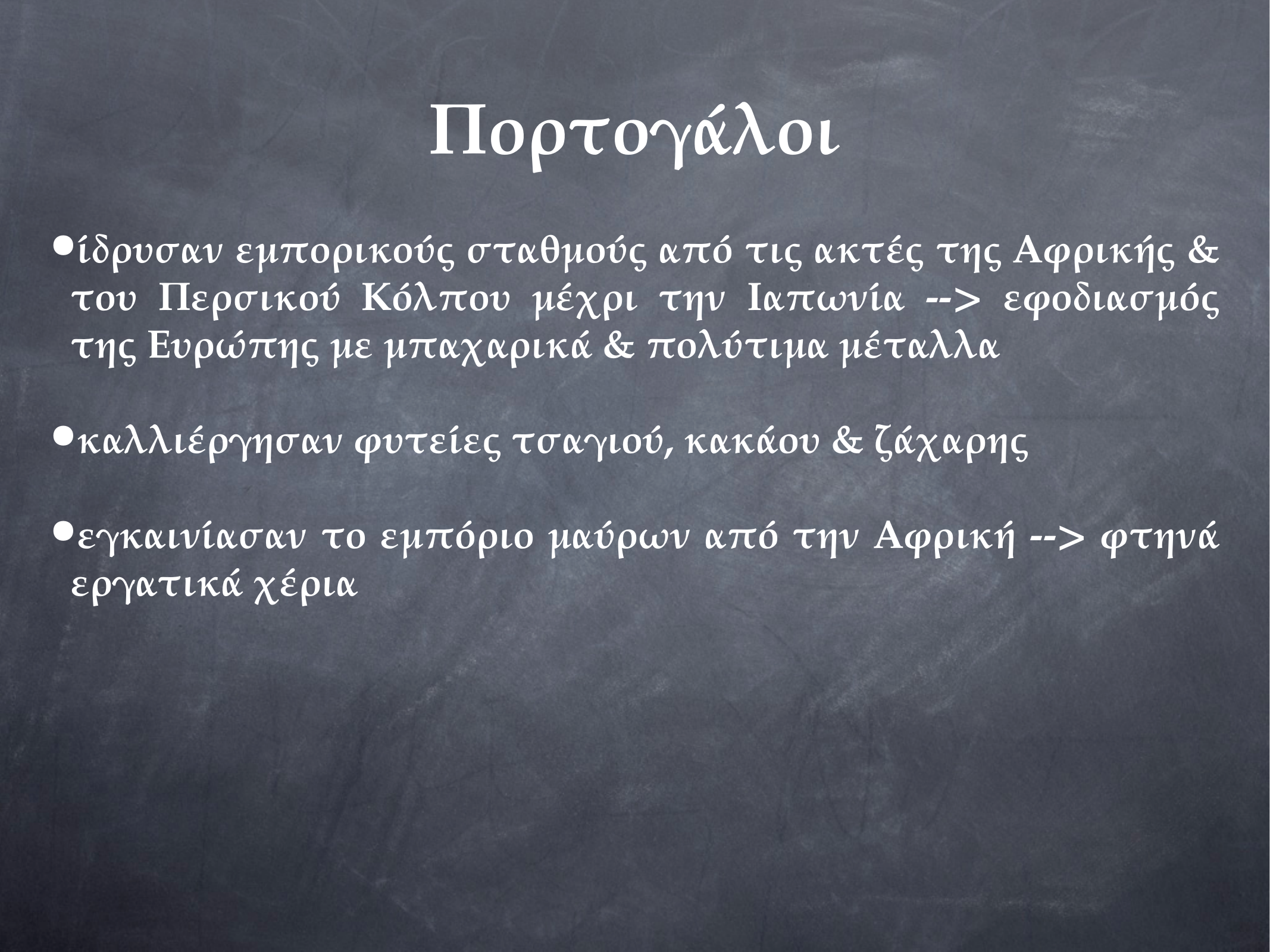

# Πορτογάλοι
ίδρυσαν εμπορικούς σταθμούς από τις ακτές της Αφρικής & του Περσικού Κόλπου μέχρι την Ιαπωνία --> εφοδιασμός της Ευρώπης με μπαχαρικά & πολύτιμα μέταλλα

καλλιέργησαν φυτείες τσαγιού, κακάου & ζάχαρης

εγκαινίασαν το εμπόριο μαύρων από την Αφρική --> φτηνά εργατικά χέρια